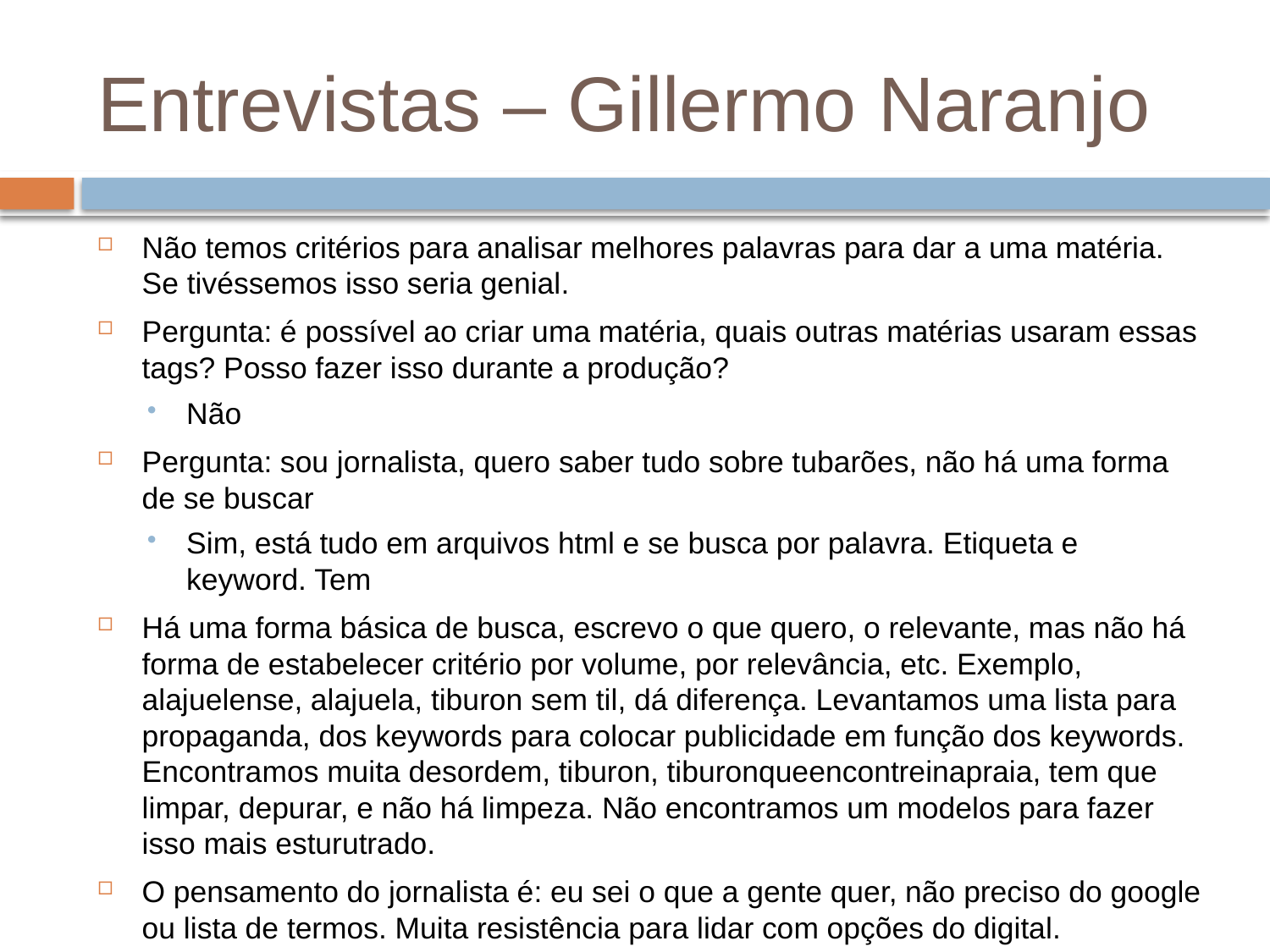

# Entrevistas – Gillermo Naranjo
Não temos critérios para analisar melhores palavras para dar a uma matéria. Se tivéssemos isso seria genial.
Pergunta: é possível ao criar uma matéria, quais outras matérias usaram essas tags? Posso fazer isso durante a produção?
Não
Pergunta: sou jornalista, quero saber tudo sobre tubarões, não há uma forma de se buscar
Sim, está tudo em arquivos html e se busca por palavra. Etiqueta e keyword. Tem
Há uma forma básica de busca, escrevo o que quero, o relevante, mas não há forma de estabelecer critério por volume, por relevância, etc. Exemplo, alajuelense, alajuela, tiburon sem til, dá diferença. Levantamos uma lista para propaganda, dos keywords para colocar publicidade em função dos keywords. Encontramos muita desordem, tiburon, tiburonqueencontreinapraia, tem que limpar, depurar, e não há limpeza. Não encontramos um modelos para fazer isso mais esturutrado.
O pensamento do jornalista é: eu sei o que a gente quer, não preciso do google ou lista de termos. Muita resistência para lidar com opções do digital.
Posso colocar qualquer termos que quiser para identificar uma matéria.